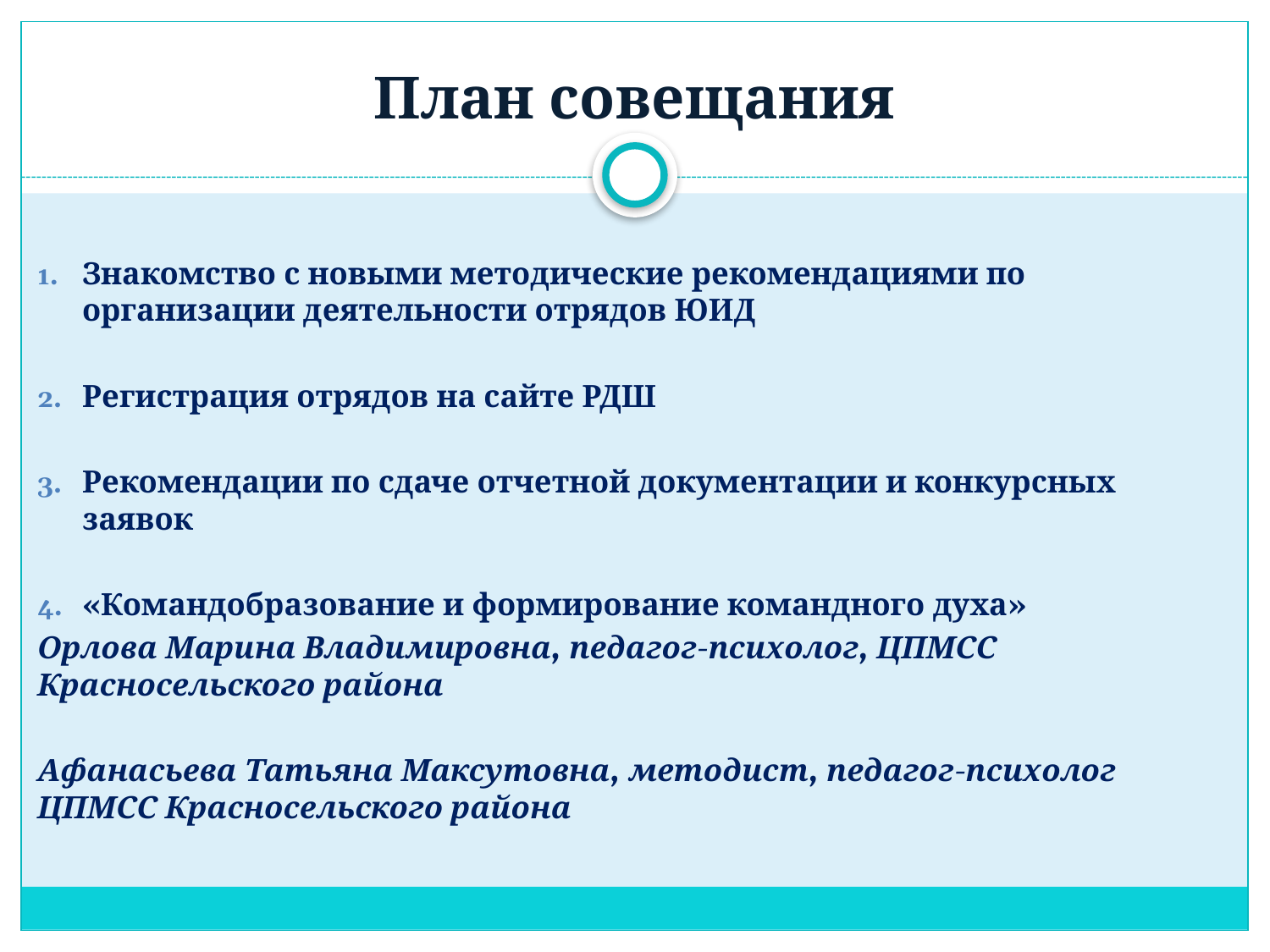

# План совещания

Знакомство с новыми методические рекомендациями по организации деятельности отрядов ЮИД

Регистрация отрядов на сайте РДШ

Рекомендации по сдаче отчетной документации и конкурсных заявок

«Командобразование и формирование командного духа»
Орлова Марина Владимировна, педагог-психолог, ЦПМСС Красносельского района

Афанасьева Татьяна Максутовна, методист, педагог-психолог ЦПМСС Красносельского района